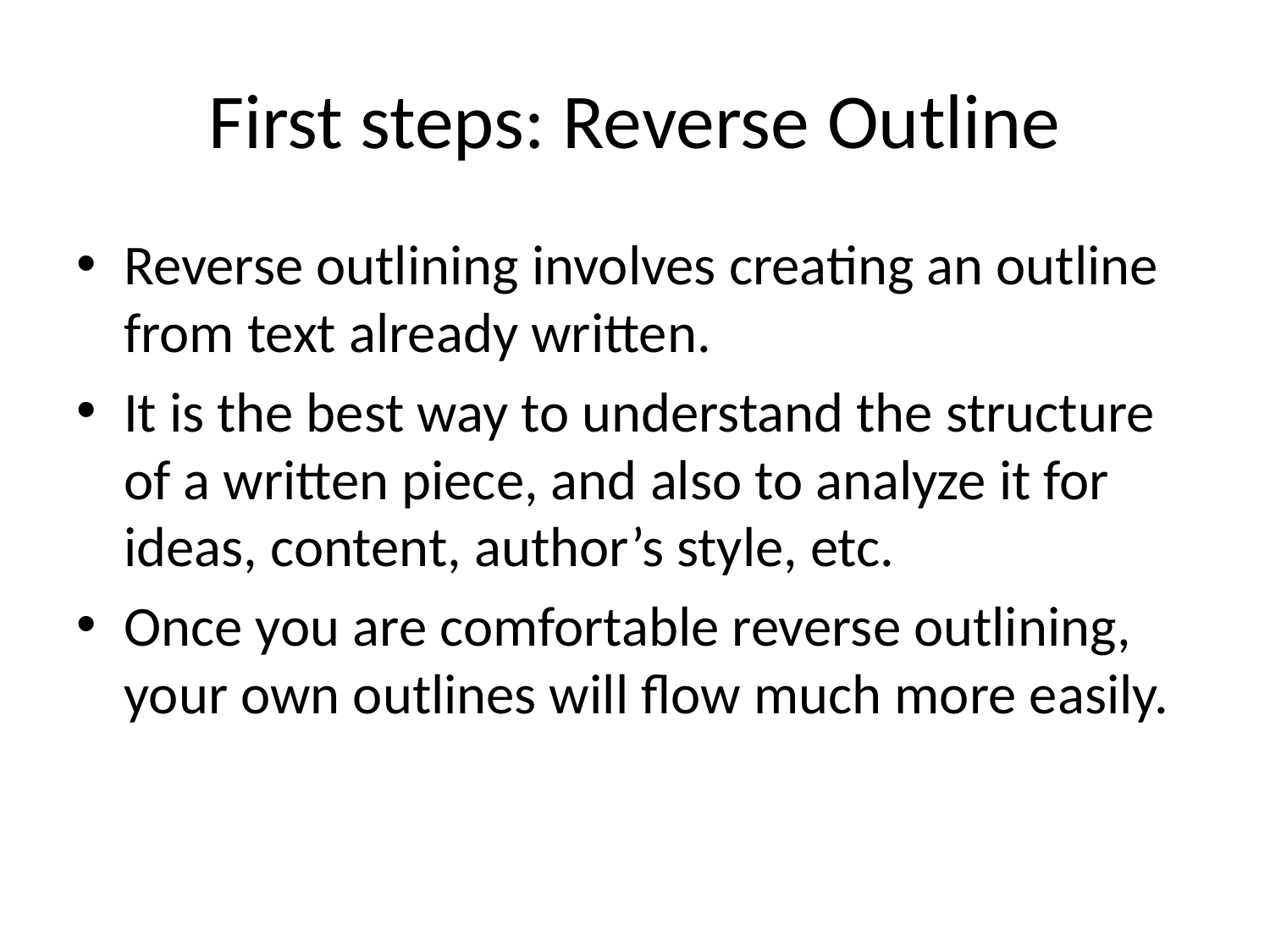

# First steps: Reverse Outline
Reverse outlining involves creating an outline from text already written.
It is the best way to understand the structure of a written piece, and also to analyze it for ideas, content, author’s style, etc.
Once you are comfortable reverse outlining, your own outlines will flow much more easily.